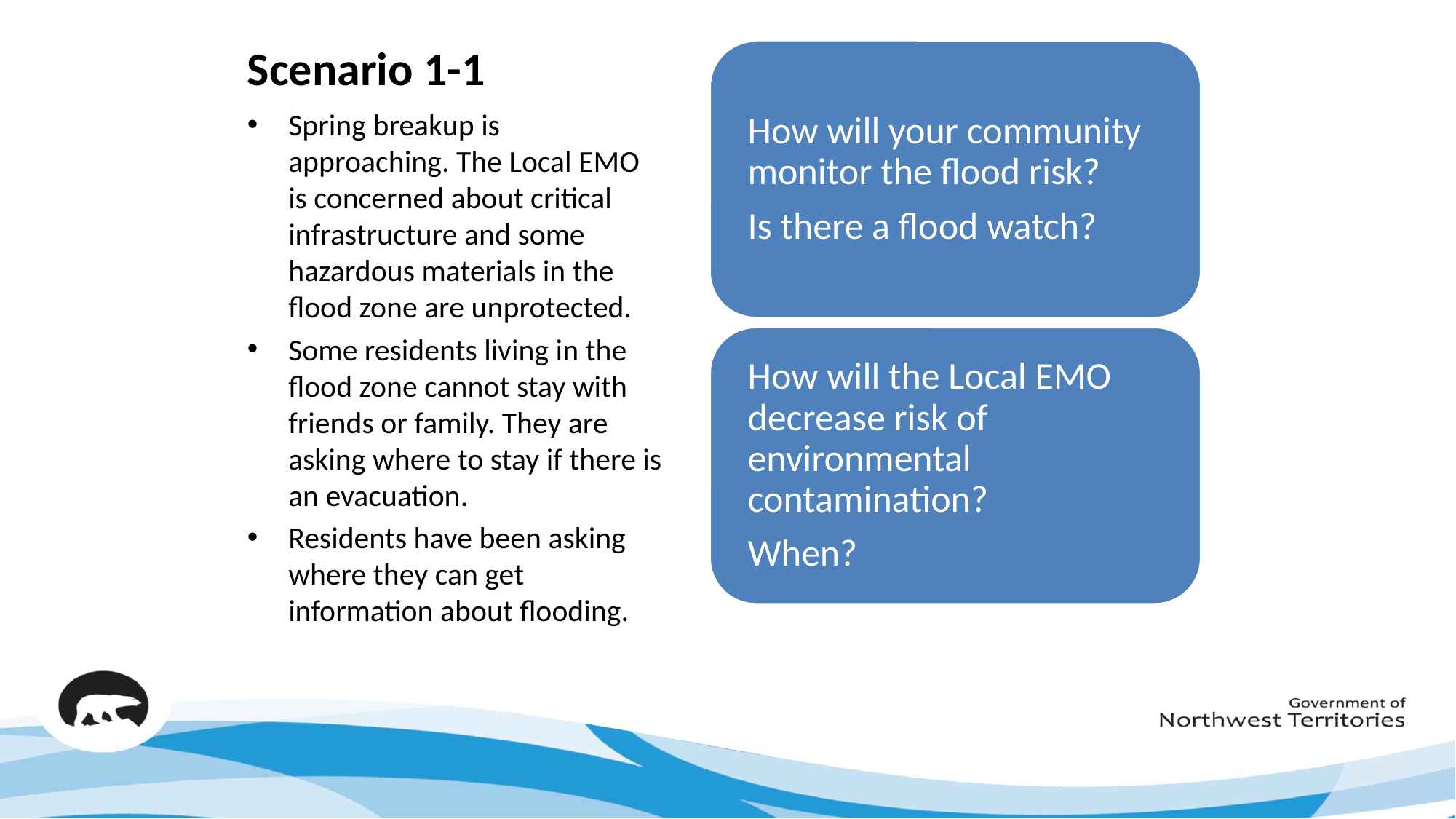

How will your community monitor the flood risk?
Is there a flood watch?
How will the Local EMO decrease risk of environmental contamination?
When?
# Scenario 1-1
Spring breakup is approaching. The Local EMO is concerned about critical infrastructure and some hazardous materials in the flood zone are unprotected.
Some residents living in the flood zone cannot stay with friends or family. They are asking where to stay if there is an evacuation.
Residents have been asking where they can get information about flooding.